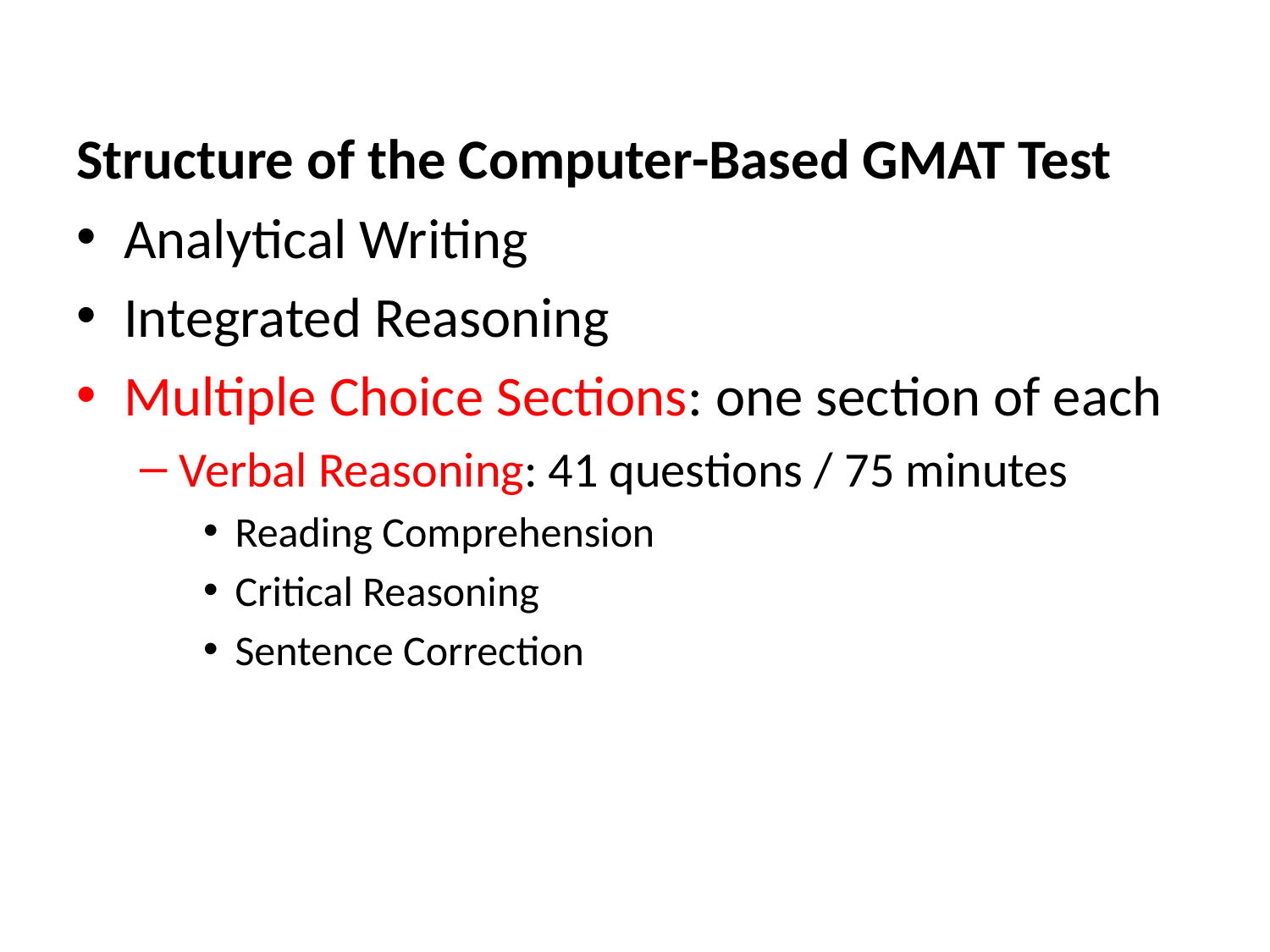

#
Structure of the Computer-Based GMAT Test
Analytical Writing
Integrated Reasoning
Multiple Choice Sections: one section of each
Verbal Reasoning: 41 questions / 75 minutes
Reading Comprehension
Critical Reasoning
Sentence Correction